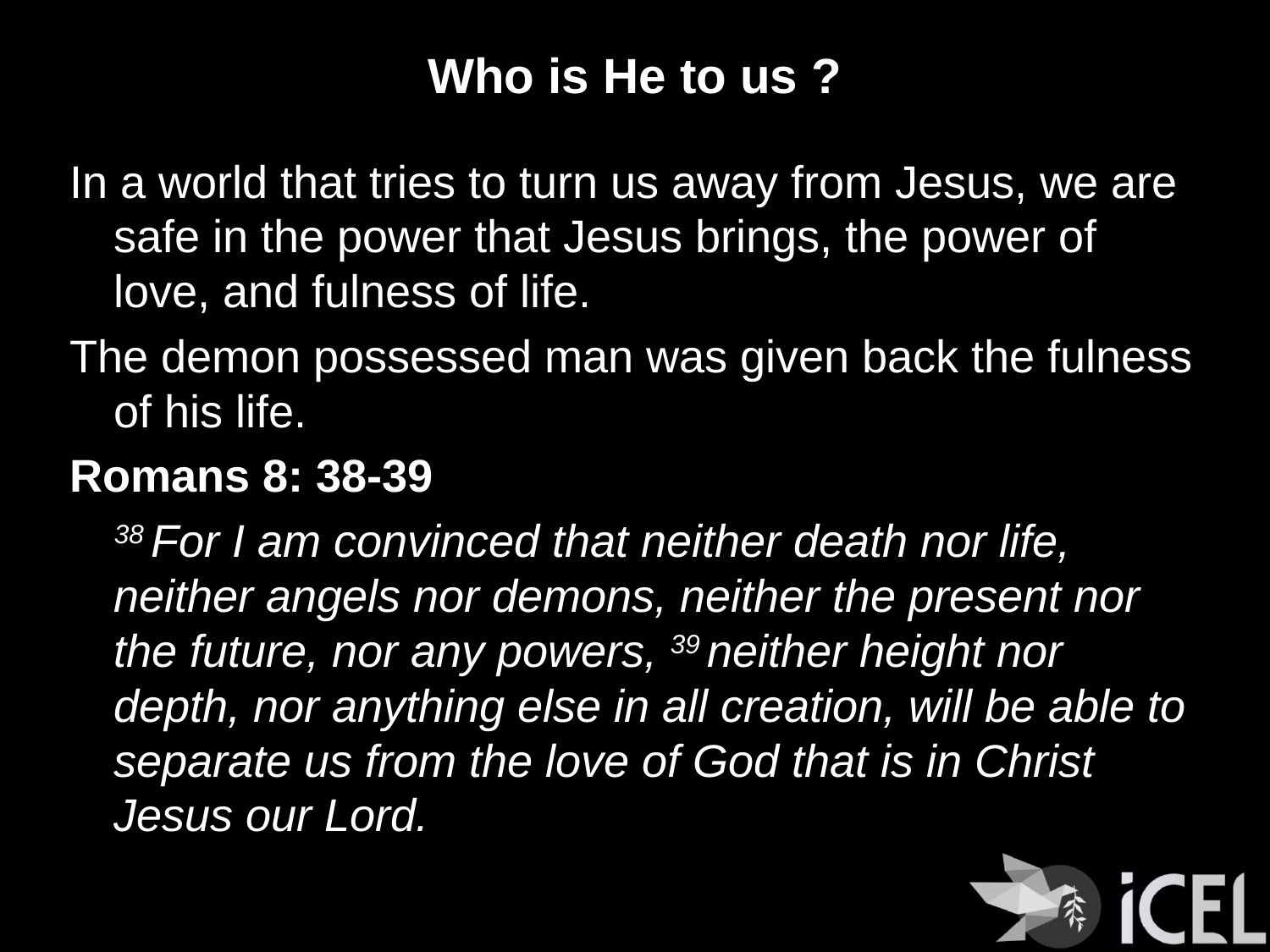

# Who is He to us ?
In a world that tries to turn us away from Jesus, we are safe in the power that Jesus brings, the power of love, and fulness of life.
The demon possessed man was given back the fulness of his life.
Romans 8: 38-39
	38 For I am convinced that neither death nor life, neither angels nor demons, neither the present nor the future, nor any powers, 39 neither height nor depth, nor anything else in all creation, will be able to separate us from the love of God that is in Christ Jesus our Lord.